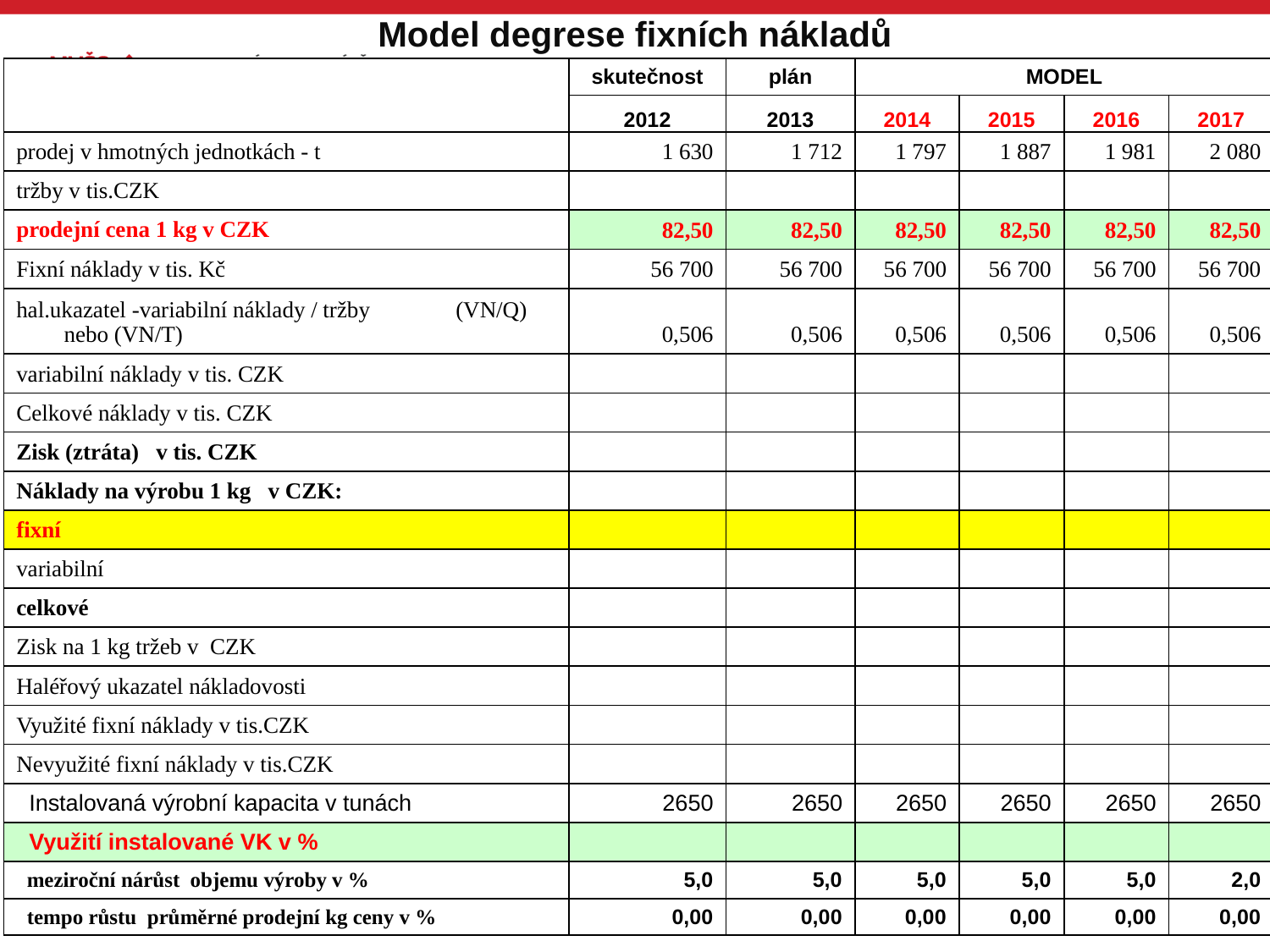

# Model degrese fixních nákladů
|  | skutečnost | plán | MODEL |  |  |  |
| --- | --- | --- | --- | --- | --- | --- |
|  | 2012 | 2013 | 2014 | 2015 | 2016 | 2017 |
| prodej v hmotných jednotkách - t | 1 630 | 1 712 | 1 797 | 1 887 | 1 981 | 2 080 |
| tržby v tis.CZK |  |  |  |  |  |  |
| prodejní cena 1 kg v CZK | 82,50 | 82,50 | 82,50 | 82,50 | 82,50 | 82,50 |
| Fixní náklady v tis. Kč | 56 700 | 56 700 | 56 700 | 56 700 | 56 700 | 56 700 |
| hal.ukazatel -variabilní náklady / tržby (VN/Q) nebo (VN/T) | 0,506 | 0,506 | 0,506 | 0,506 | 0,506 | 0,506 |
| variabilní náklady v tis. CZK |  |  |  |  |  |  |
| Celkové náklady v tis. CZK |  |  |  |  |  |  |
| Zisk (ztráta) v tis. CZK |  |  |  |  |  |  |
| Náklady na výrobu 1 kg v CZK: |  |  |  |  |  |  |
| fixní |  |  |  |  |  |  |
| variabilní |  |  |  |  |  |  |
| celkové |  |  |  |  |  |  |
| Zisk na 1 kg tržeb v CZK |  |  |  |  |  |  |
| Haléřový ukazatel nákladovosti |  |  |  |  |  |  |
| Využité fixní náklady v tis.CZK |  |  |  |  |  |  |
| Nevyužité fixní náklady v tis.CZK |  |  |  |  |  |  |
| Instalovaná výrobní kapacita v tunách | 2650 | 2650 | 2650 | 2650 | 2650 | 2650 |
| Využití instalované VK v % |  |  |  |  |  |  |
| meziroční nárůst objemu výroby v % | 5,0 | 5,0 | 5,0 | 5,0 | 5,0 | 2,0 |
| tempo růstu průměrné prodejní kg ceny v % | 0,00 | 0,00 | 0,00 | 0,00 | 0,00 | 0,00 |

75